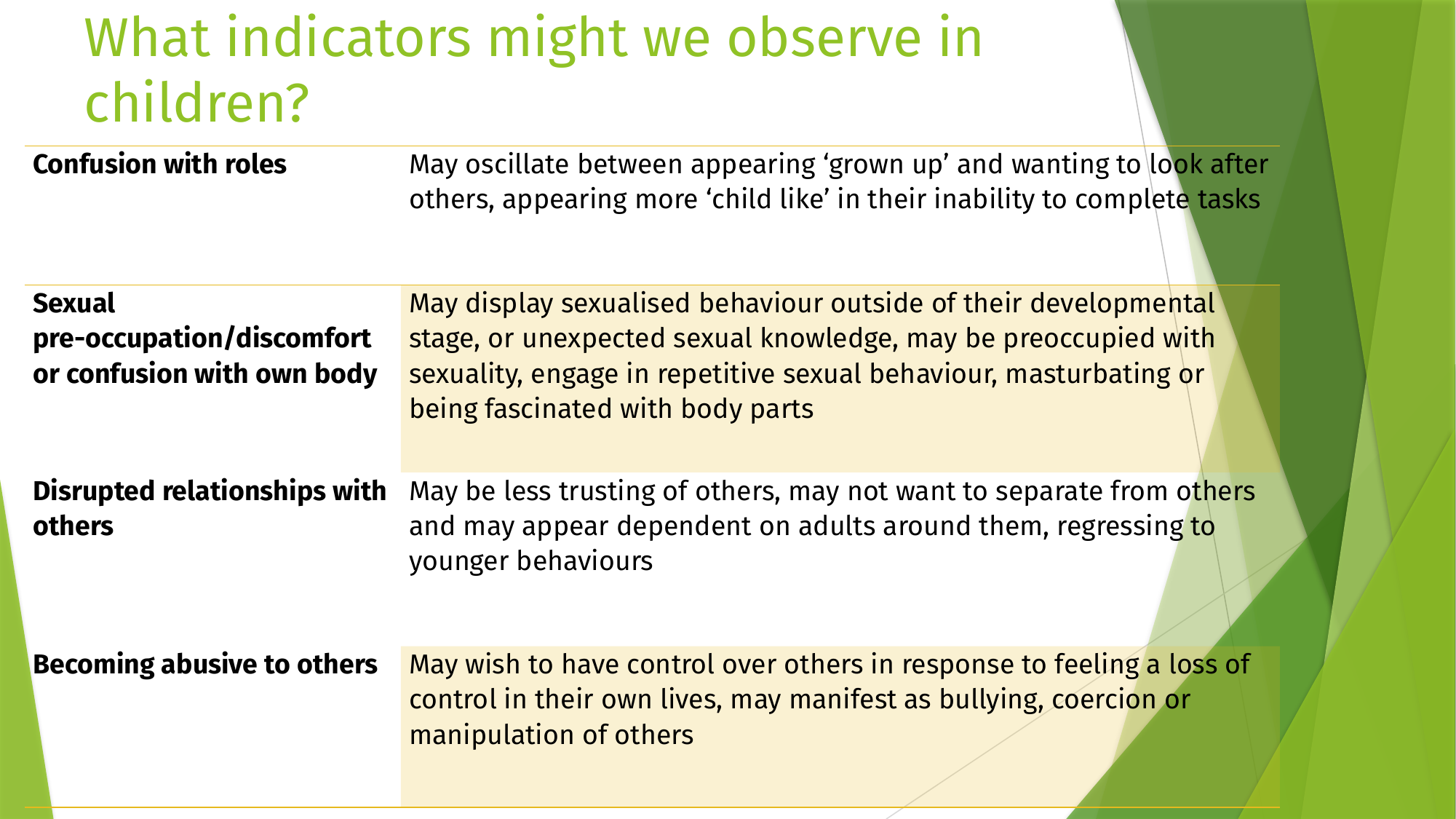

# What indicators might we observe in children?
| Confusion with roles | May oscillate between appearing ‘grown up’ and wanting to look after others, appearing more ‘child like’ in their inability to complete tasks |
| --- | --- |
| Sexual pre-occupation/discomfort or confusion with own body | May display sexualised behaviour outside of their developmental stage, or unexpected sexual knowledge, may be preoccupied with sexuality, engage in repetitive sexual behaviour, masturbating or being fascinated with body parts |
| Disrupted relationships with others | May be less trusting of others, may not want to separate from others and may appear dependent on adults around them, regressing to younger behaviours |
| Becoming abusive to others | May wish to have control over others in response to feeling a loss of control in their own lives, may manifest as bullying, coercion or manipulation of others |